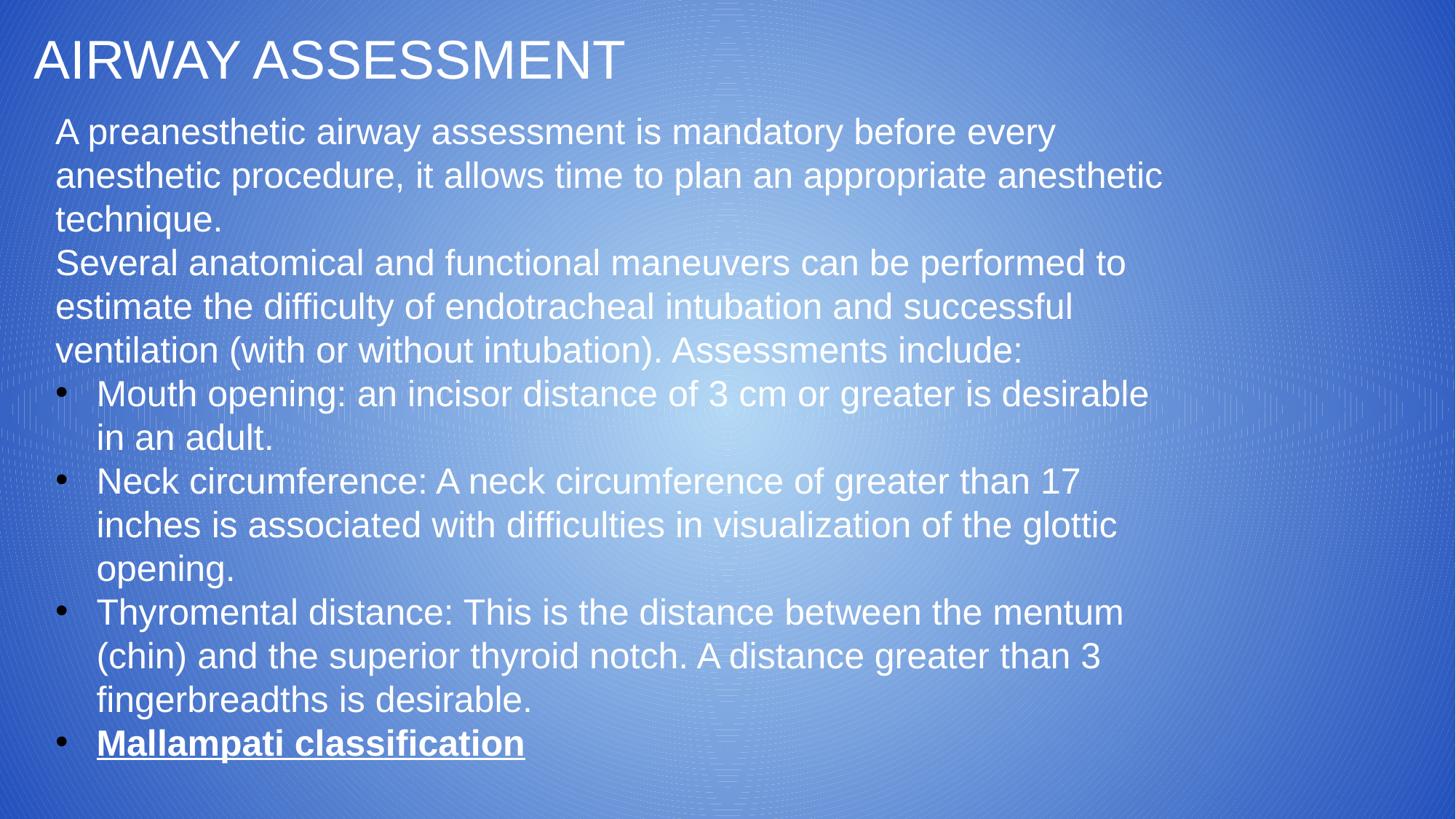

9
# AIRWAY ASSESSMENT
A preanesthetic airway assessment is mandatory before every anesthetic procedure, it allows time to plan an appropriate anesthetic technique.
Several anatomical and functional maneuvers can be performed to estimate the difficulty of endotracheal intubation and successful ventilation (with or without intubation). Assessments include:
Mouth opening: an incisor distance of 3 cm or greater is desirable in an adult.
Neck circumference: A neck circumference of greater than 17 inches is associated with difficulties in visualization of the glottic opening.
Thyromental distance: This is the distance between the mentum (chin) and the superior thyroid notch. A distance greater than 3 fingerbreadths is desirable.
Mallampati classification